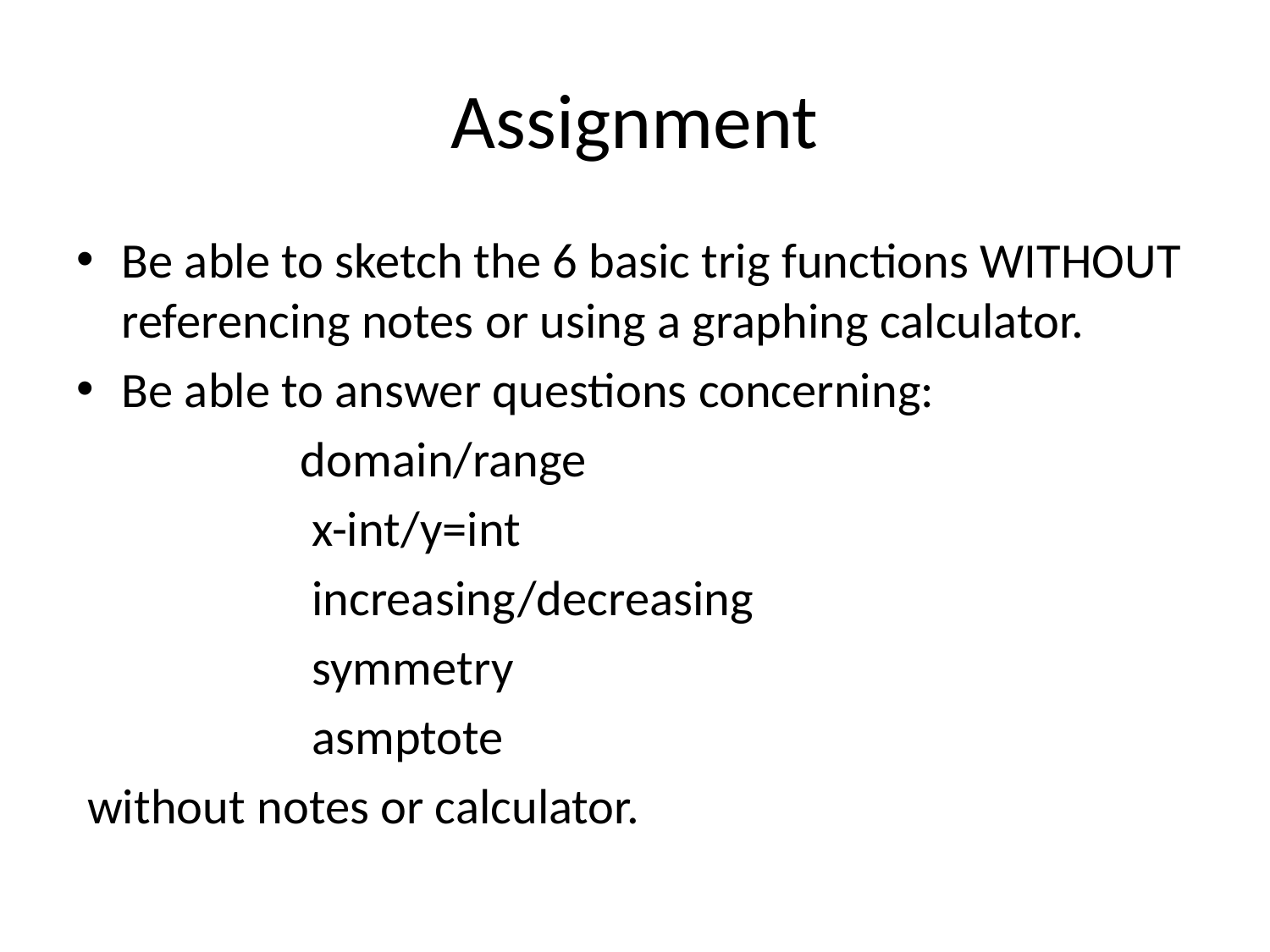

# Assignment
Be able to sketch the 6 basic trig functions WITHOUT referencing notes or using a graphing calculator.
Be able to answer questions concerning:
                    domain/range
                     x-int/y=int
                     increasing/decreasing
                     symmetry
                     asmptote
 without notes or calculator.